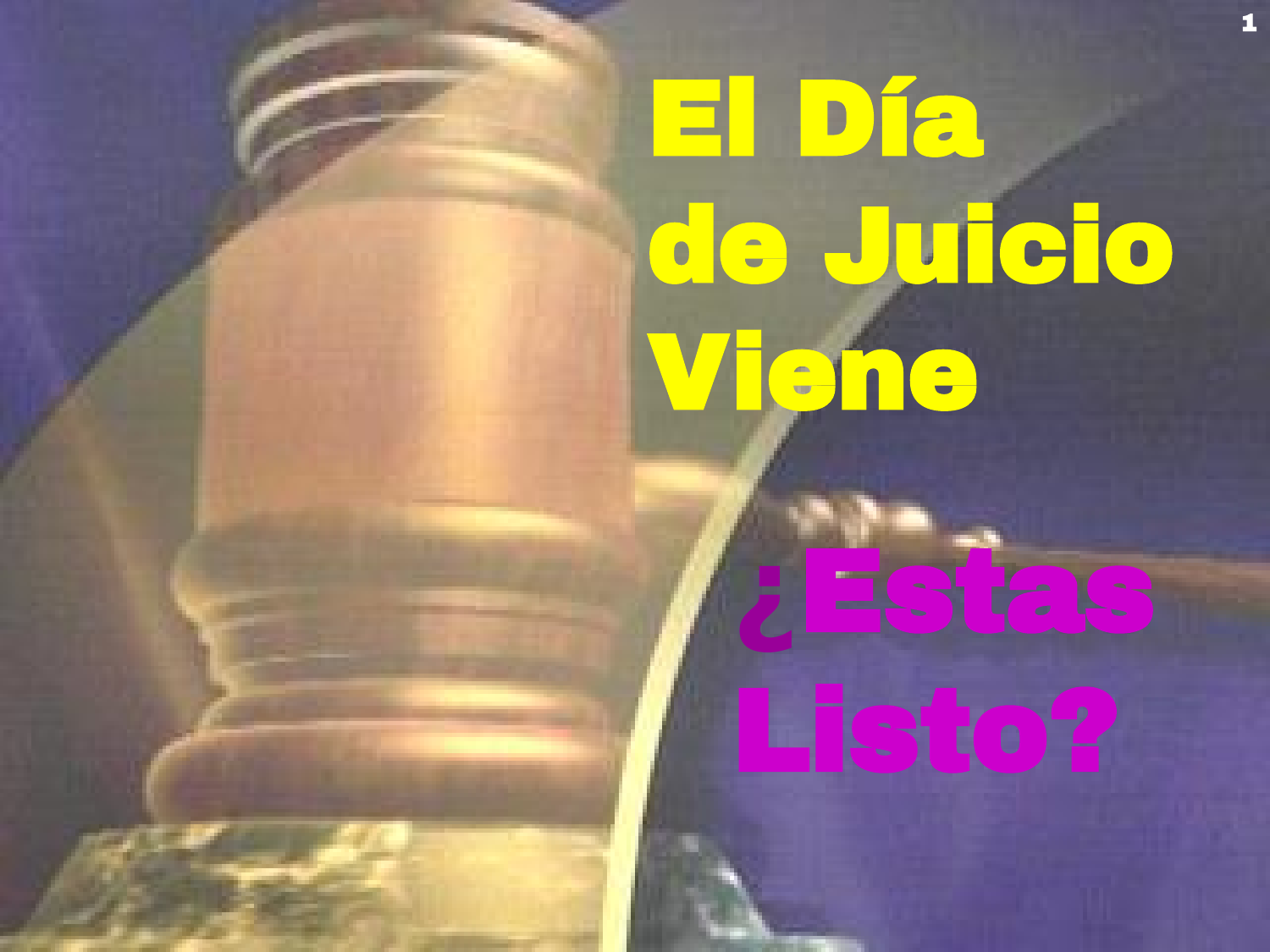

1
El Día
de Juicio
Viene
¿Estas Listo?